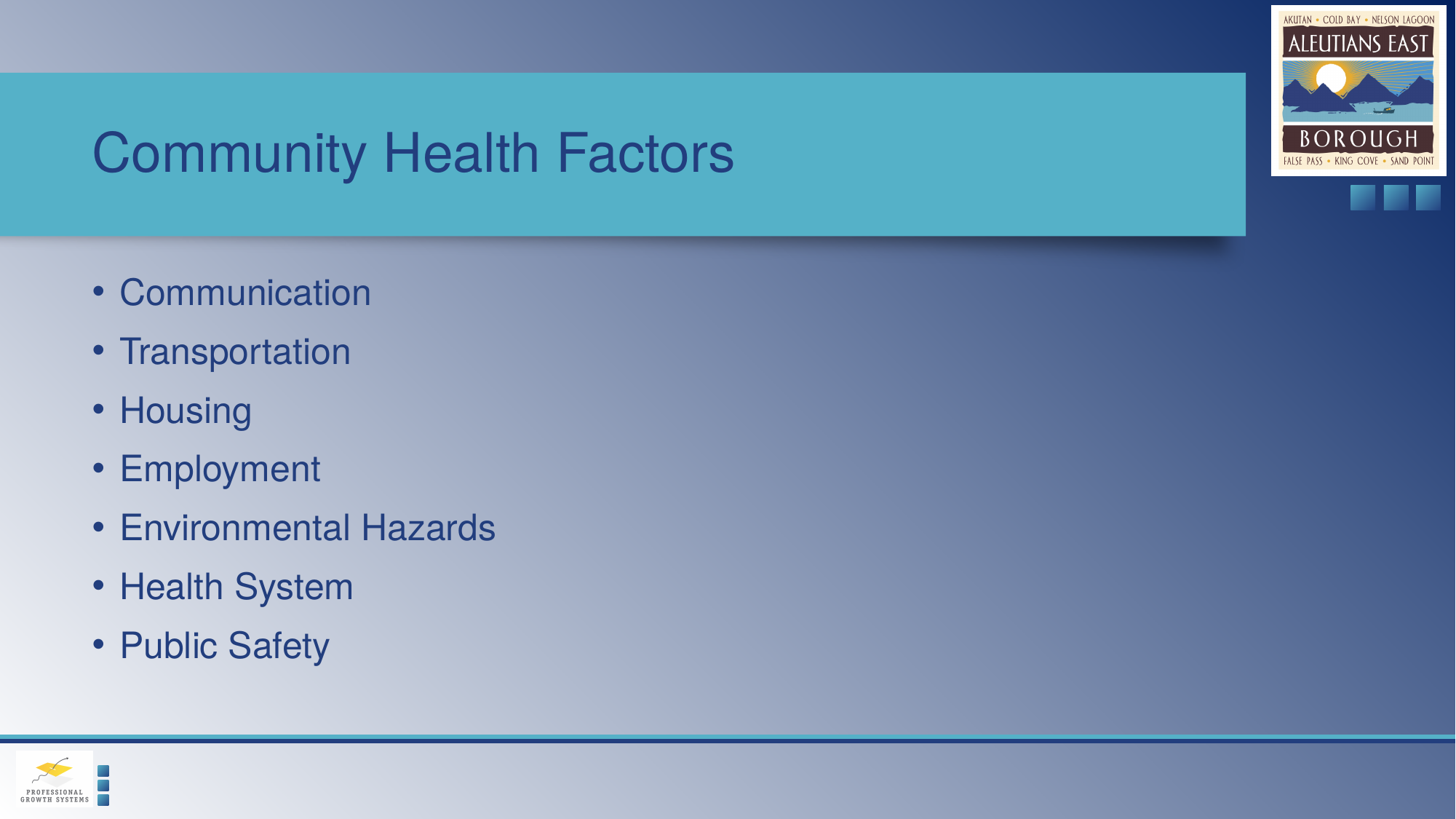

# Community Health Factors
Communication
Transportation
Housing
Employment
Environmental Hazards
Health System
Public Safety